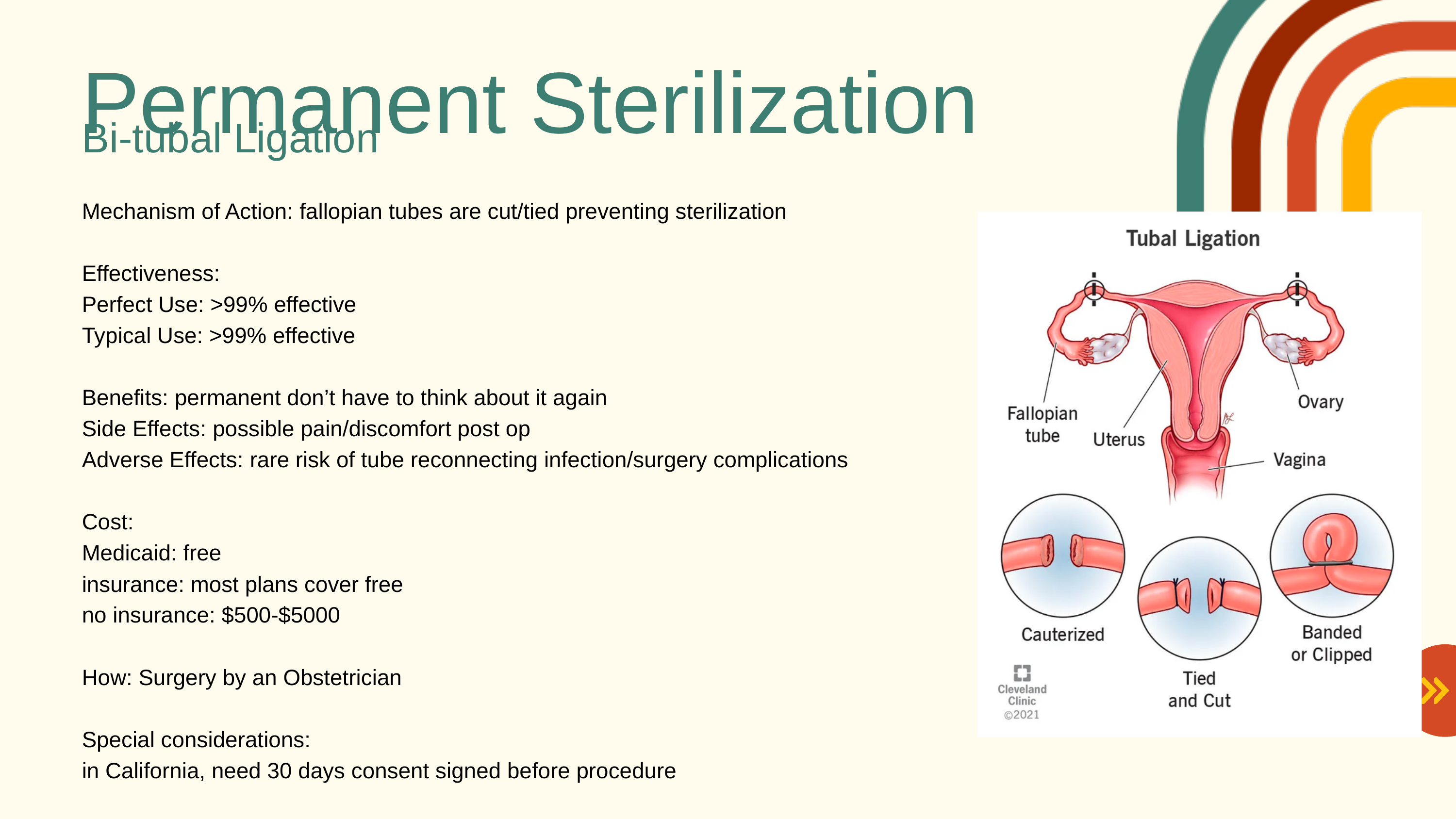

Permanent Sterilization
Bi-tubal Ligation

Mechanism of Action: fallopian tubes are cut/tied preventing sterilization

Effectiveness:
Perfect Use: >99% effective
Typical Use: >99% effective

Benefits: permanent don’t have to think about it again
Side Effects: possible pain/discomfort post op
Adverse Effects: rare risk of tube reconnecting infection/surgery complications

Cost:
Medicaid: free
insurance: most plans cover free
no insurance: $500-$5000

How: Surgery by an Obstetrician

Special considerations:
in California, need 30 days consent signed before procedure